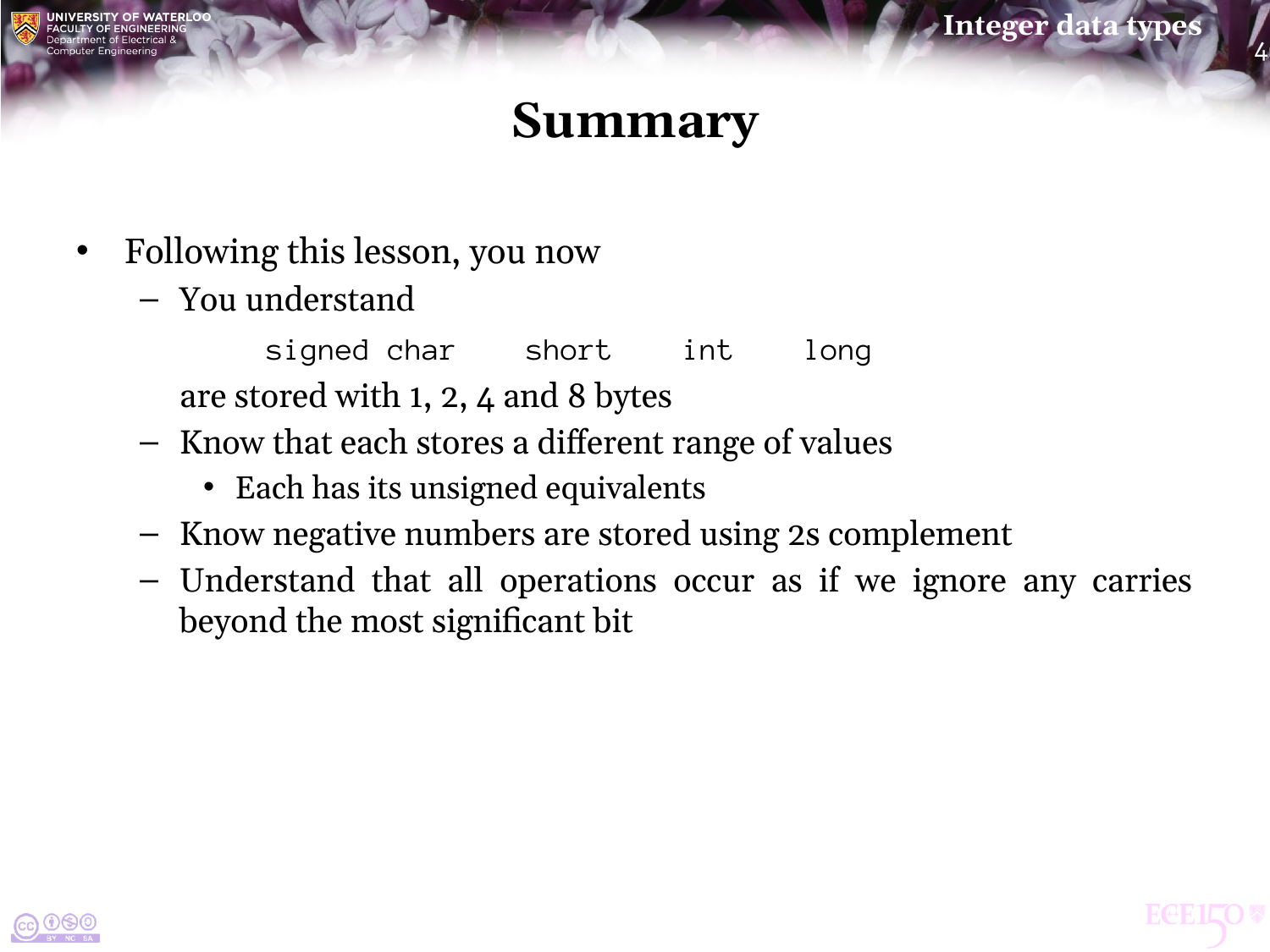

# Summary
Following this lesson, you now
You understand
	signed char    short    int    long
     are stored with 1, 2, 4 and 8 bytes
Know that each stores a different range of values
Each has its unsigned equivalents
Know negative numbers are stored using 2s complement
Understand that all operations occur as if we ignore any carries beyond the most significant bit